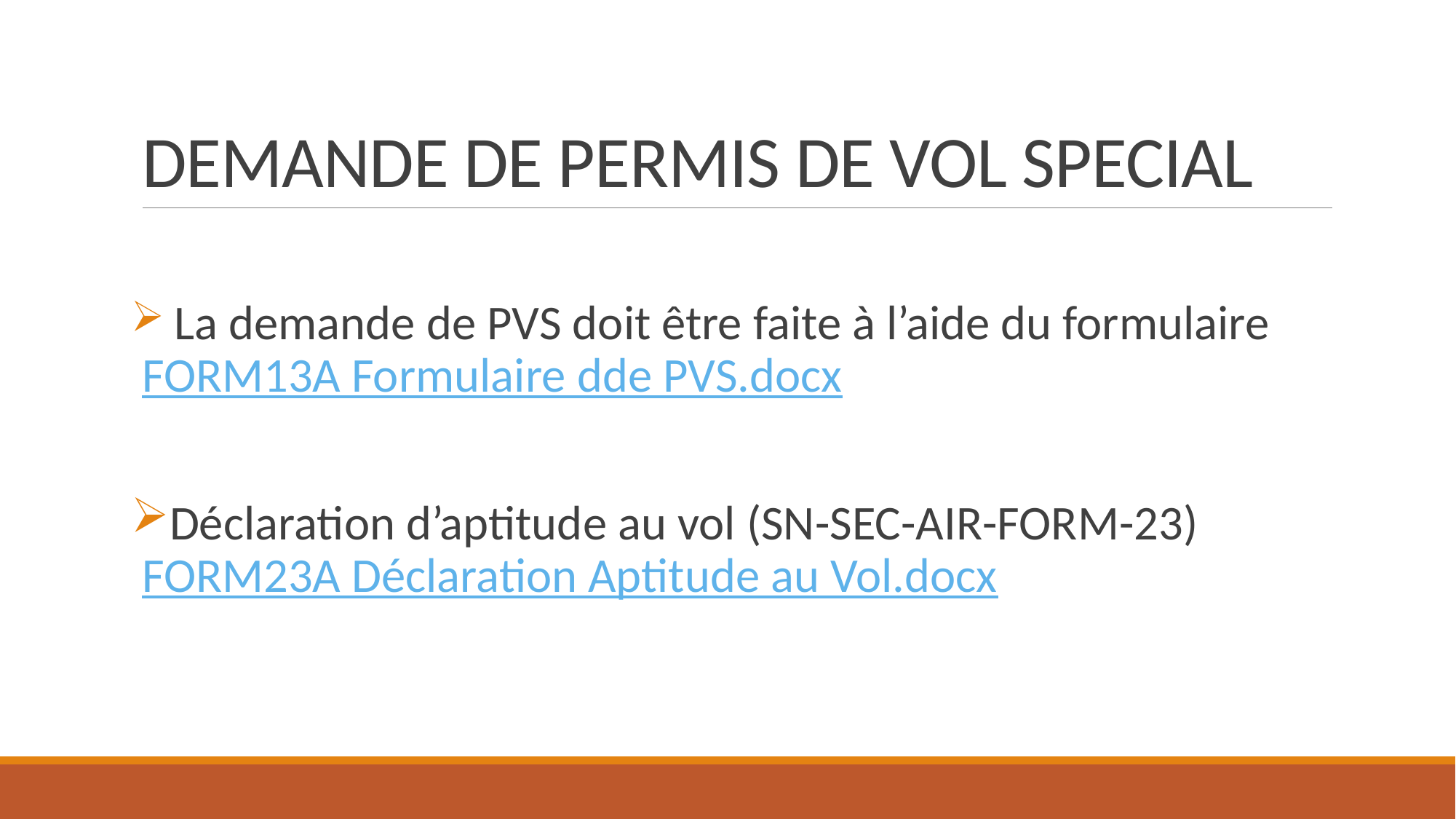

# DEMANDE DE PERMIS DE VOL SPECIAL

 La demande de PVS doit être faite à l’aide du formulaire FORM13A Formulaire dde PVS.docx

Déclaration d’aptitude au vol (SN-SEC-AIR-FORM-23) FORM23A Déclaration Aptitude au Vol.docx